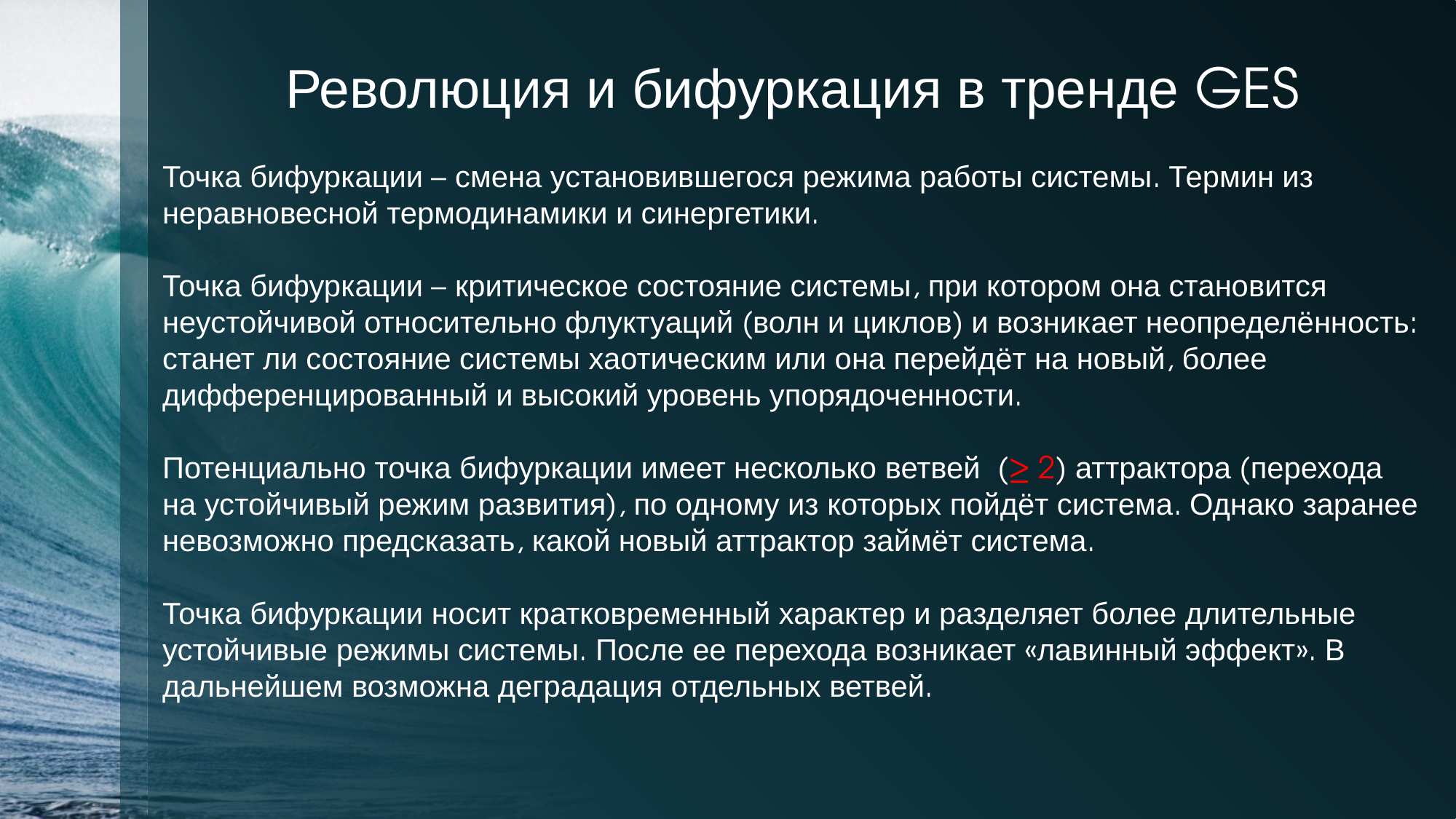

# Революция и бифуркация в тренде GES
Точка бифуркации – смена установившегося режима работы системы. Термин из неравновесной термодинамики и синергетики.

Точка бифуркации – критическое состояние системы, при котором она становится неустойчивой относительно флуктуаций (волн и циклов) и возникает неопределённость: станет ли состояние системы хаотическим или она перейдёт на новый, более дифференцированный и высокий уровень упорядоченности.

Потенциально точка бифуркации имеет несколько ветвей  (≥ 2) аттрактора (перехода на устойчивый режим развития), по одному из которых пойдёт система. Однако заранее невозможно предсказать, какой новый аттрактор займёт система.

Точка бифуркации носит кратковременный характер и разделяет более длительные устойчивые режимы системы. После ее перехода возникает «лавинный эффект». В дальнейшем возможна деградация отдельных ветвей.